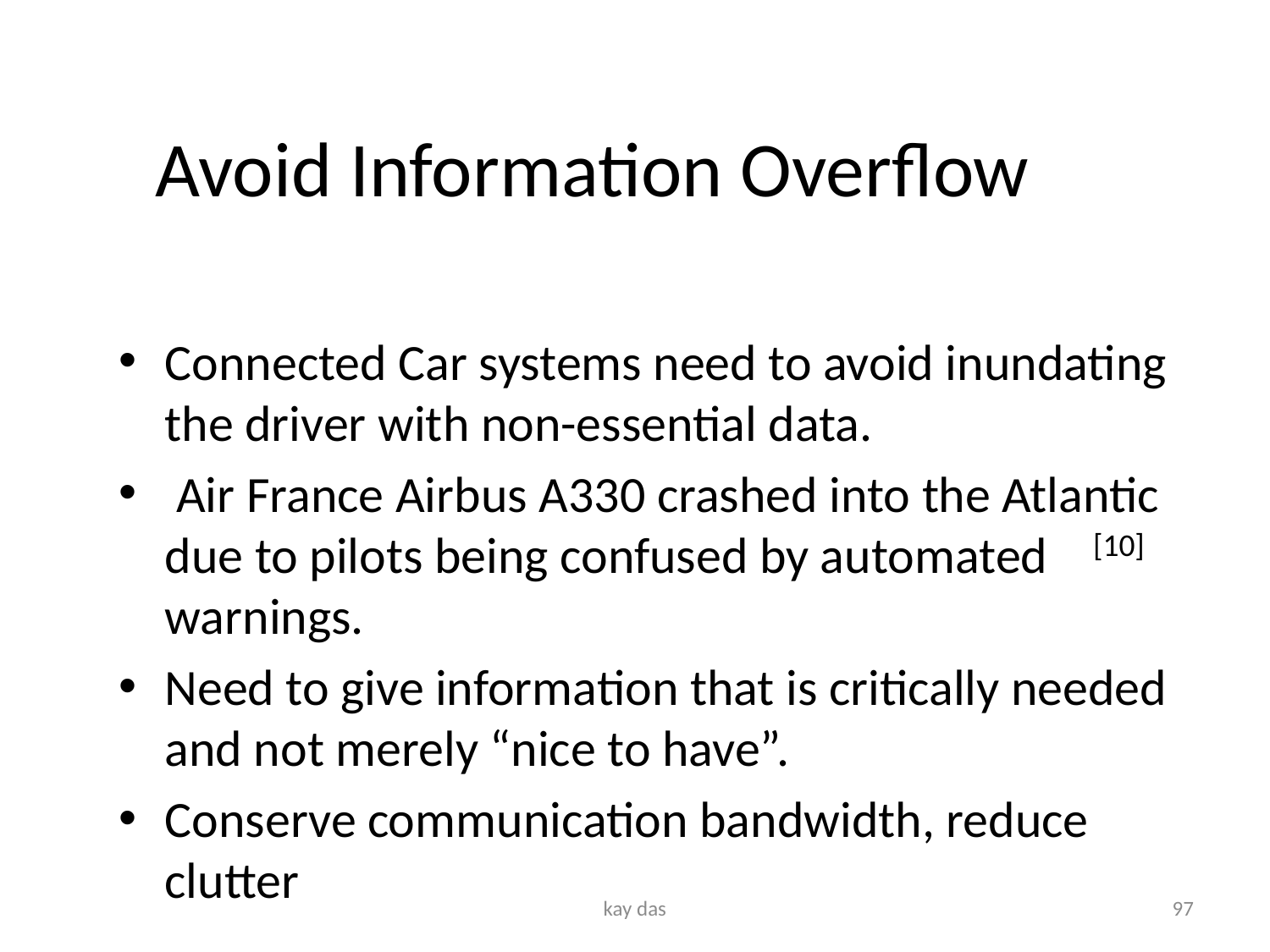

# Avoid Information Overflow
Connected Car systems need to avoid inundating the driver with non-essential data.
 Air France Airbus A330 crashed into the Atlantic due to pilots being confused by automated warnings.
Need to give information that is critically needed and not merely “nice to have”.
Conserve communication bandwidth, reduce clutter
[10]
kay das
97